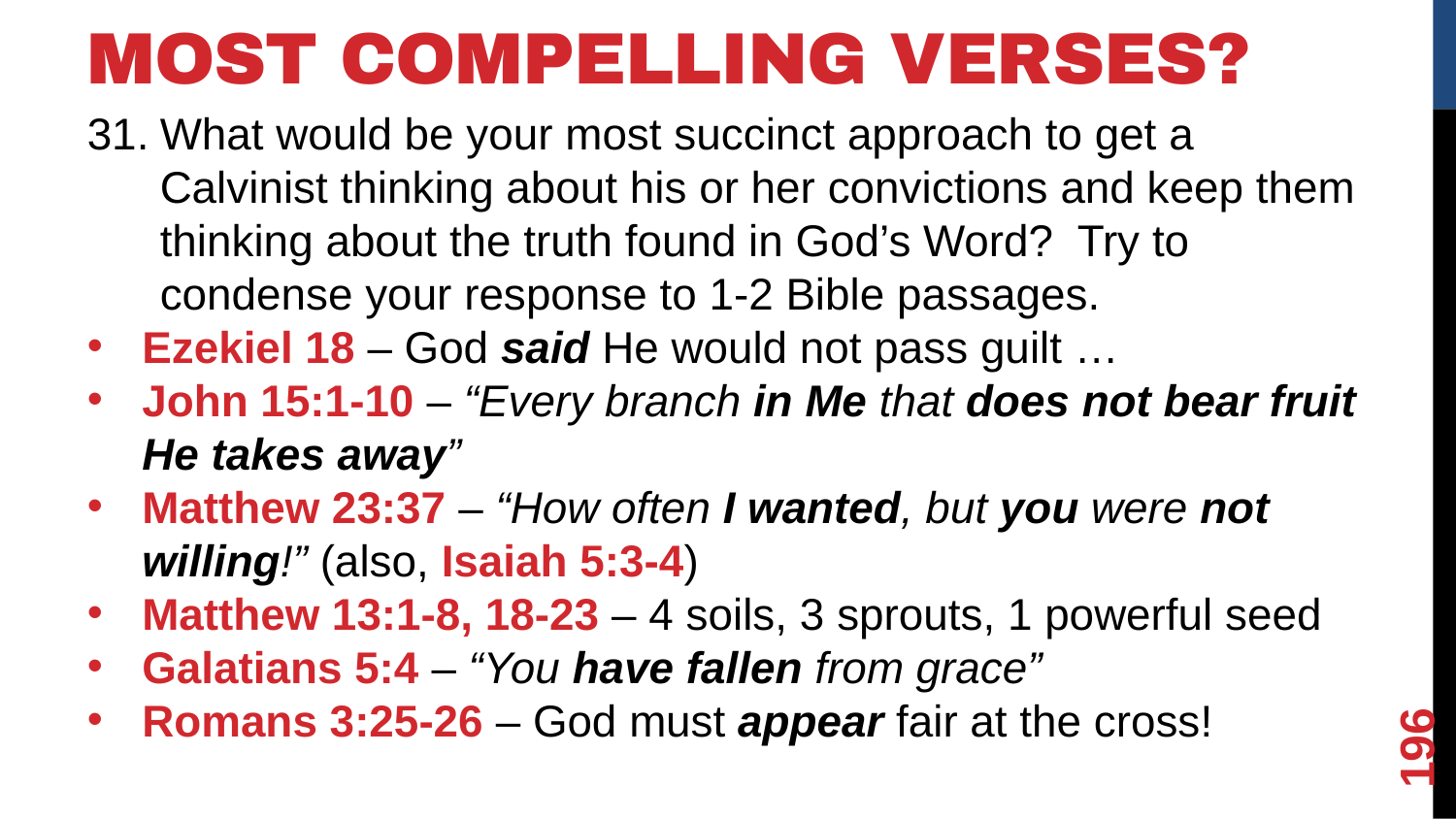

Most Compelling Verses?
What would be your most succinct approach to get a Calvinist thinking about his or her convictions and keep them thinking about the truth found in God’s Word?  Try to condense your response to 1-2 Bible passages.
Ezekiel 18 – God said He would not pass guilt …
John 15:1-10 – “Every branch in Me that does not bear fruit He takes away”
Matthew 23:37 – “How often I wanted, but you were not willing!” (also, Isaiah 5:3-4)
Matthew 13:1-8, 18-23 – 4 soils, 3 sprouts, 1 powerful seed
Galatians 5:4 – “You have fallen from grace”
Romans 3:25-26 – God must appear fair at the cross!
196